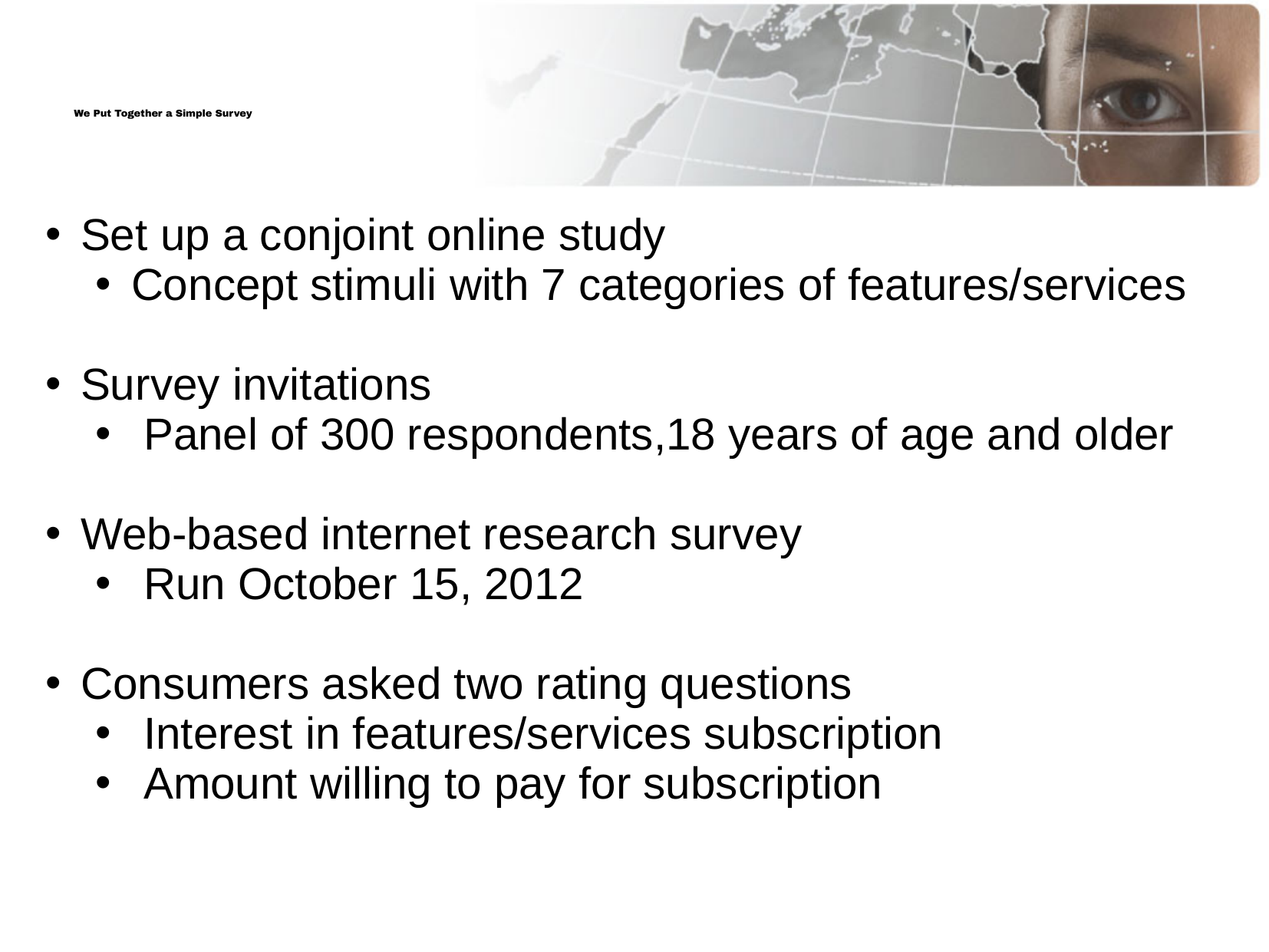

We Put Together a Simple Survey
Set up a conjoint online study
Concept stimuli with 7 categories of features/services

Survey invitations
 Panel of 300 respondents,18 years of age and older

Web-based internet research survey
 Run October 15, 2012

Consumers asked two rating questions
 Interest in features/services subscription
 Amount willing to pay for subscription